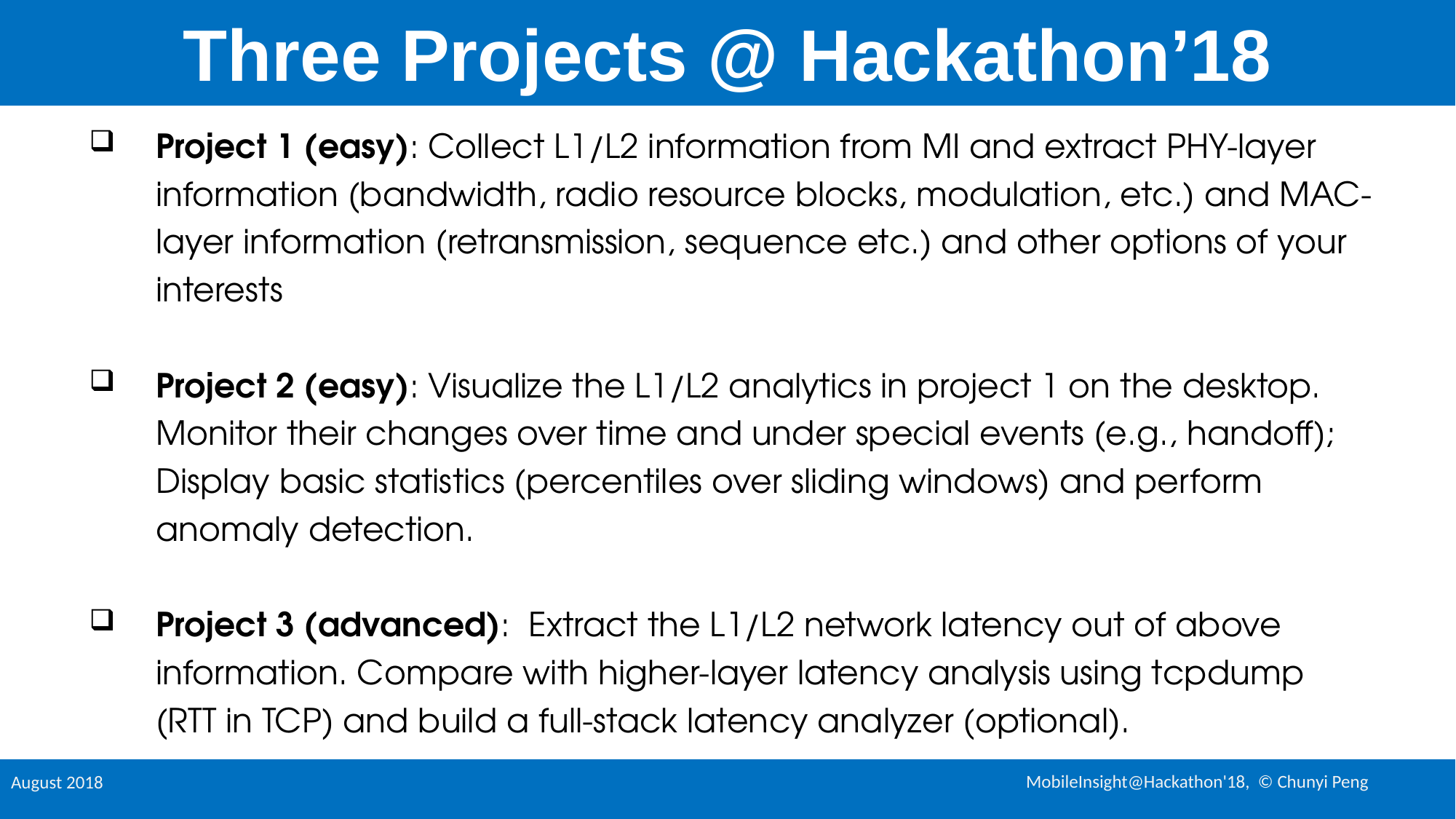

# Three Projects @ Hackathon’18
Project 1 (easy): Collect L1/L2 information from MI and extract PHY-layer information (bandwidth, radio resource blocks, modulation, etc.) and MAC-layer information (retransmission, sequence etc.) and other options of your interests

Project 2 (easy): Visualize the L1/L2 analytics in project 1 on the desktop. Monitor their changes over time and under special events (e.g., handoff); Display basic statistics (percentiles over sliding windows) and perform anomaly detection.

Project 3 (advanced):  Extract the L1/L2 network latency out of above information. Compare with higher-layer latency analysis using tcpdump (RTT in TCP) and build a full-stack latency analyzer (optional).
MobileInsight@Hackathon'18,  © Chunyi Peng
August 2018